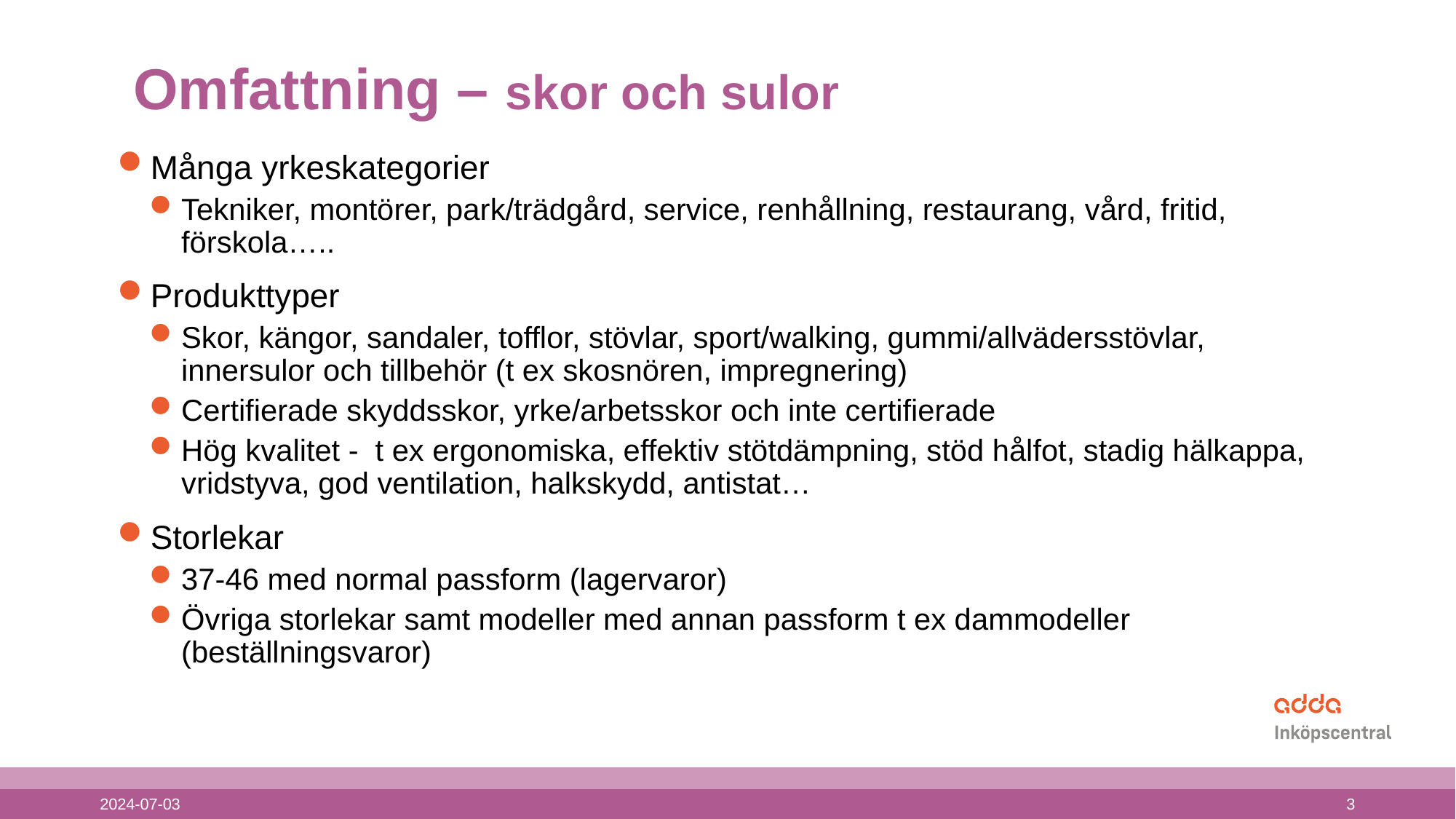

Omfattning – skor och sulor
Många yrkeskategorier
Tekniker, montörer, park/trädgård, service, renhållning, restaurang, vård, fritid, förskola…..
Produkttyper
Skor, kängor, sandaler, tofflor, stövlar, sport/walking, gummi/allvädersstövlar, innersulor och tillbehör (t ex skosnören, impregnering)
Certifierade skyddsskor, yrke/arbetsskor och inte certifierade
Hög kvalitet -  t ex ergonomiska, effektiv stötdämpning, stöd hålfot, stadig hälkappa, vridstyva, god ventilation, halkskydd, antistat…
Storlekar
37-46 med normal passform (lagervaror)
Övriga storlekar samt modeller med annan passform t ex dammodeller (beställningsvaror)
2024-07-03

3